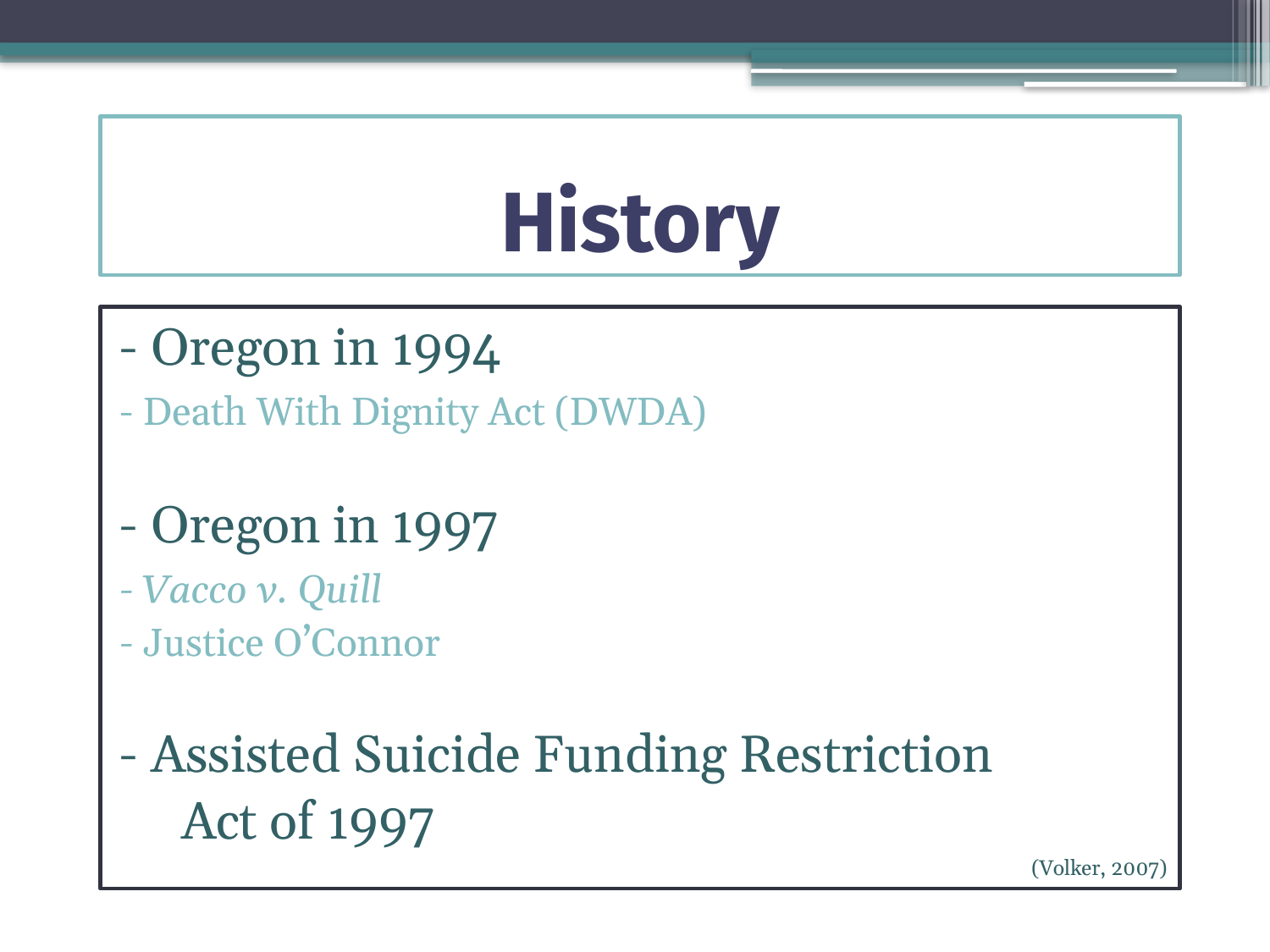

# History
- Oregon in 1994
	- Death With Dignity Act (DWDA)

- Oregon in 1997
	- Vacco v. Quill
	- Justice O’Connor

- Assisted Suicide Funding Restriction
     Act of 1997
(Volker, 2007)